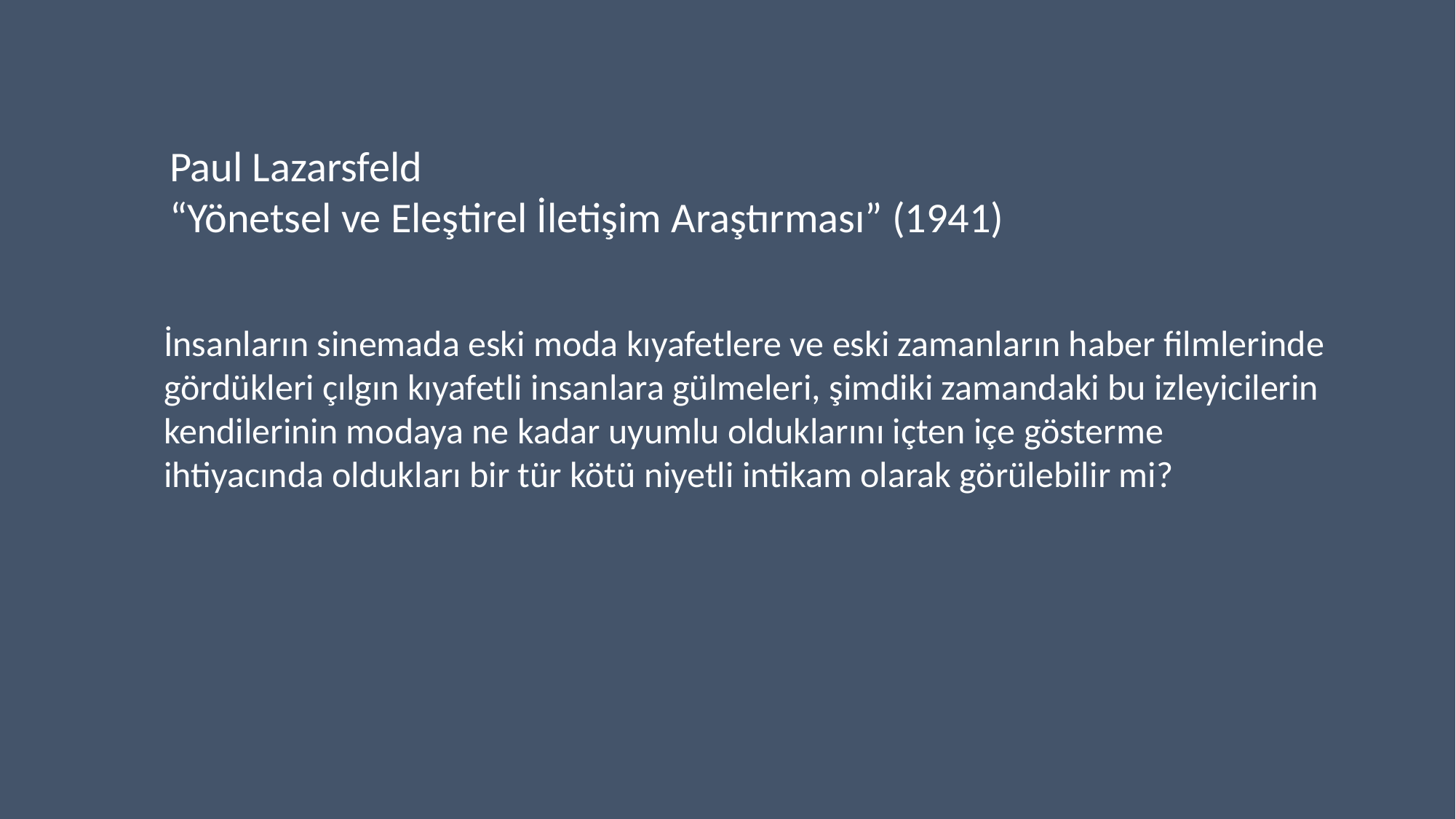

Paul Lazarsfeld
“Yönetsel ve Eleştirel İletişim Araştırması” (1941)
İnsanların sinemada eski moda kıyafetlere ve eski zamanların haber filmlerinde gördükleri çılgın kıyafetli insanlara gülmeleri, şimdiki zamandaki bu izleyicilerin kendilerinin modaya ne kadar uyumlu olduklarını içten içe gösterme ihtiyacında oldukları bir tür kötü niyetli intikam olarak görülebilir mi?